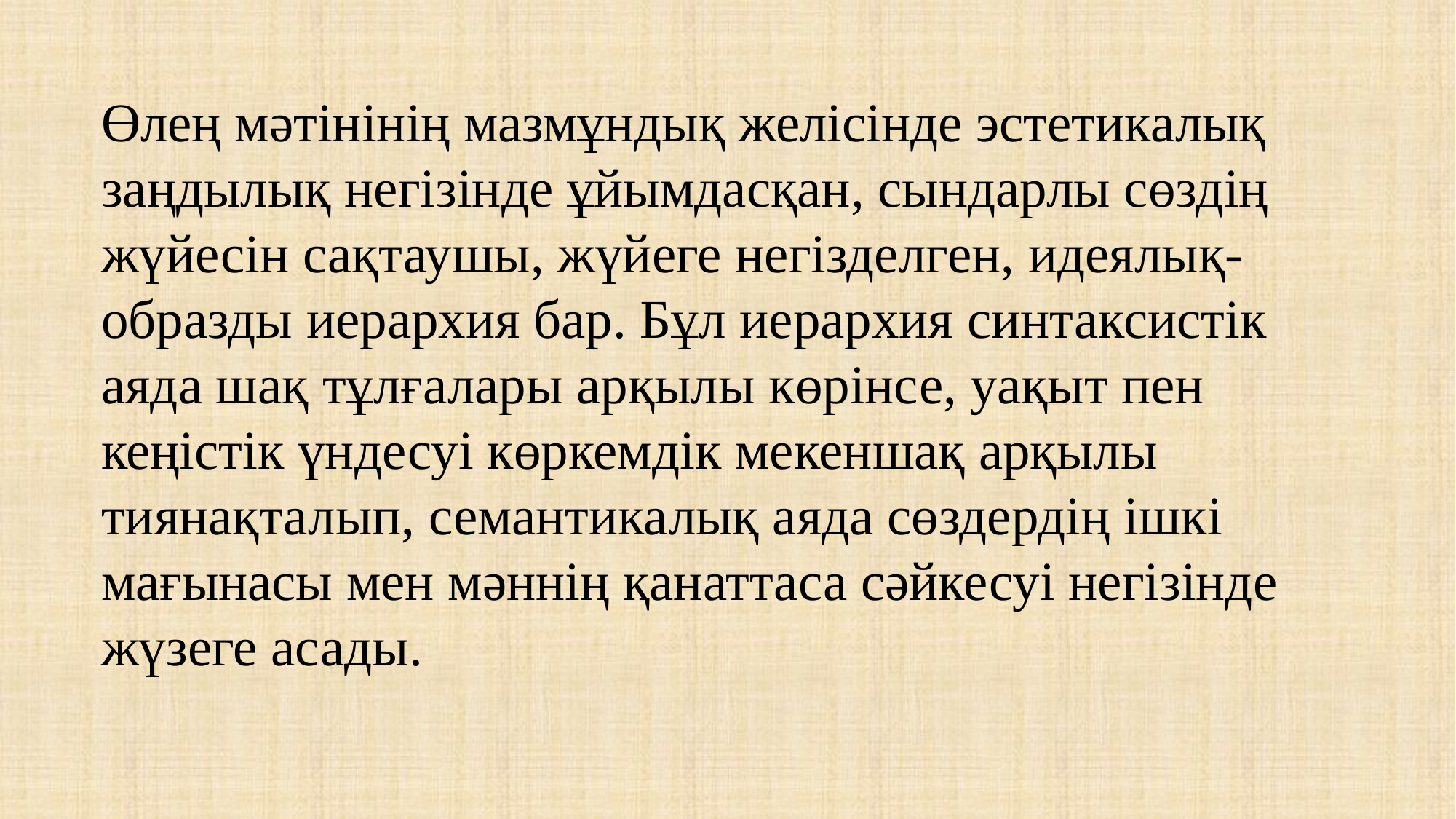

Өлең мәтінінің мазмұндық желісінде эстетикалық заңдылық негізінде ұйымдасқан, сындарлы сөздің жүйесін сақтаушы, жүйеге негізделген, идеялық-образды иерархия бар. Бұл иерархия синтаксистік аяда шақ тұлғалары арқылы көрінсе, уақыт пен кеңістік үндесуі көркемдік мекеншақ арқылы тиянақталып, семантикалық аяда сөздердің ішкі мағынасы мен мәннің қанаттаса сәйкесуі негізінде жүзеге асады.